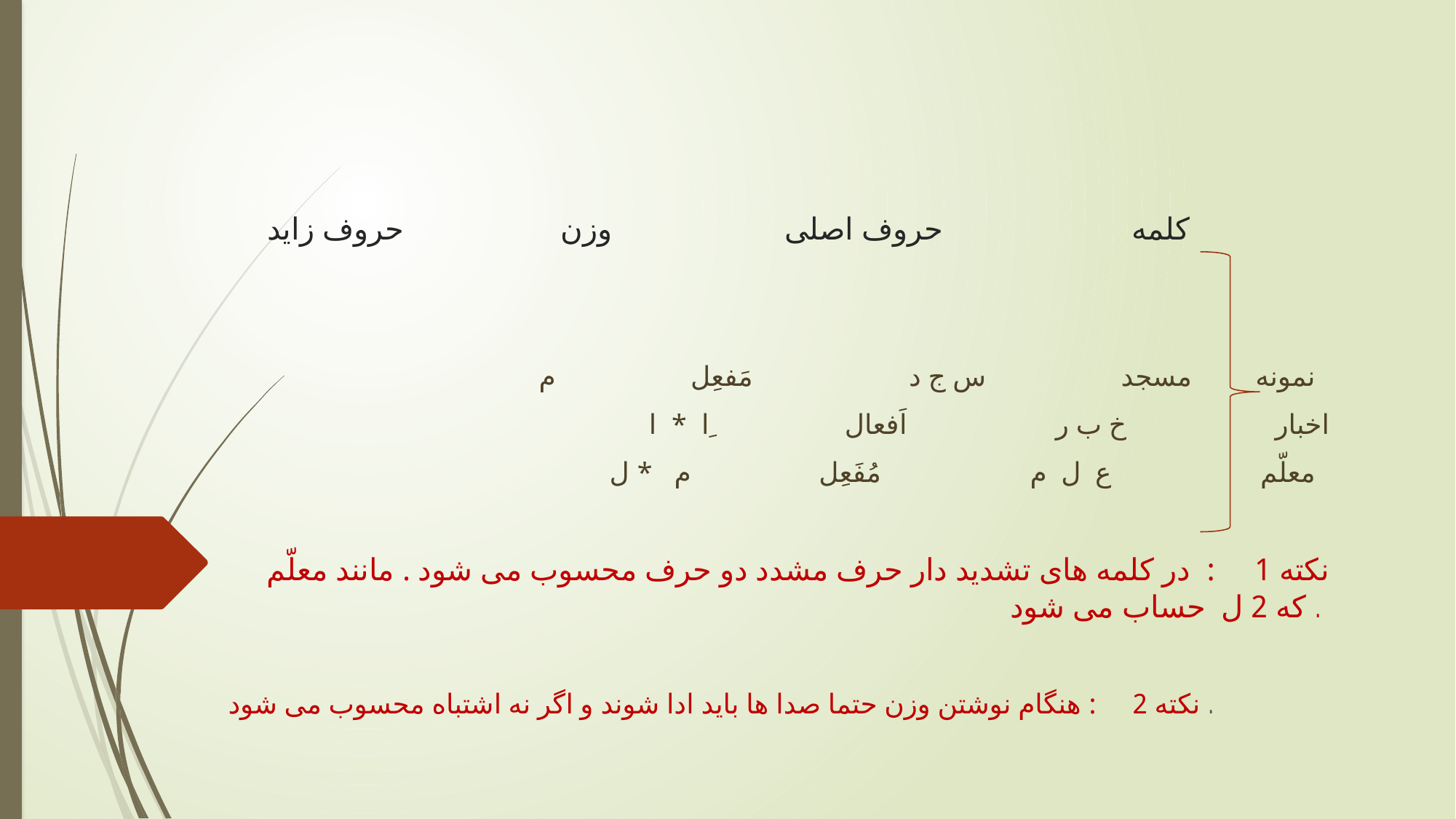

# کلمه                        حروف اصلی                      وزن                    حروف زاید

نمونه         مسجد                   س ج د                      مَفعِل                   م
              اخبار                     خ ب ر                     اَفعال                   ِا  *  ا
               معلّم                     ع  ل  م                     مُفَعِل                  م   * ل

نکته 1     :  در کلمه های تشدید دار حرف مشدد دو حرف محسوب می شود . مانند معلّم    که 2 ل  حساب می شود .

نکته 2     : هنگام نوشتن وزن حتما صدا ها باید ادا شوند و اگر نه اشتباه محسوب می شود .